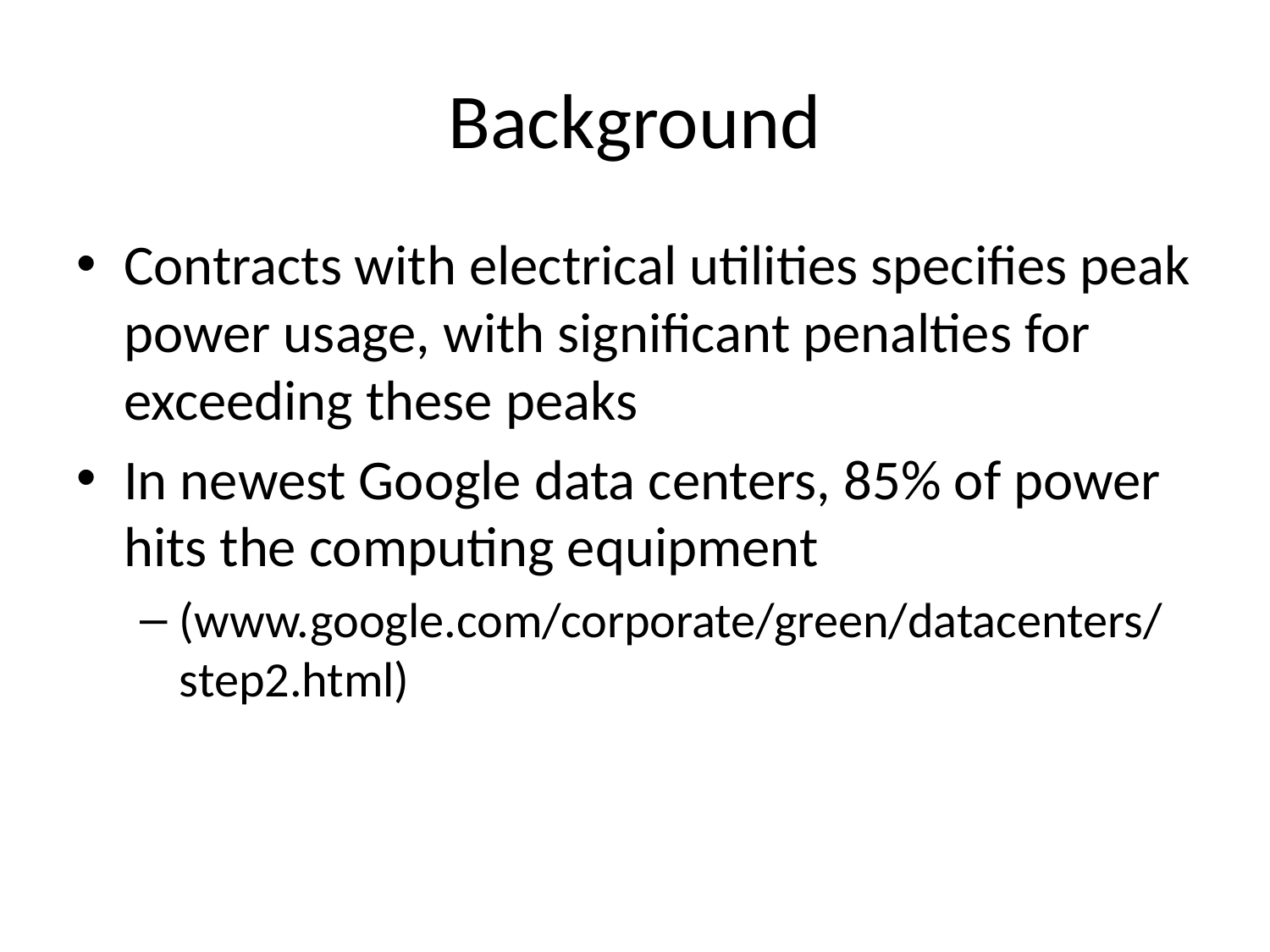

# Background
Contracts with electrical utilities specifies peak power usage, with significant penalties for exceeding these peaks
In newest Google data centers, 85% of power hits the computing equipment
(www.google.com/corporate/green/datacenters/step2.html)